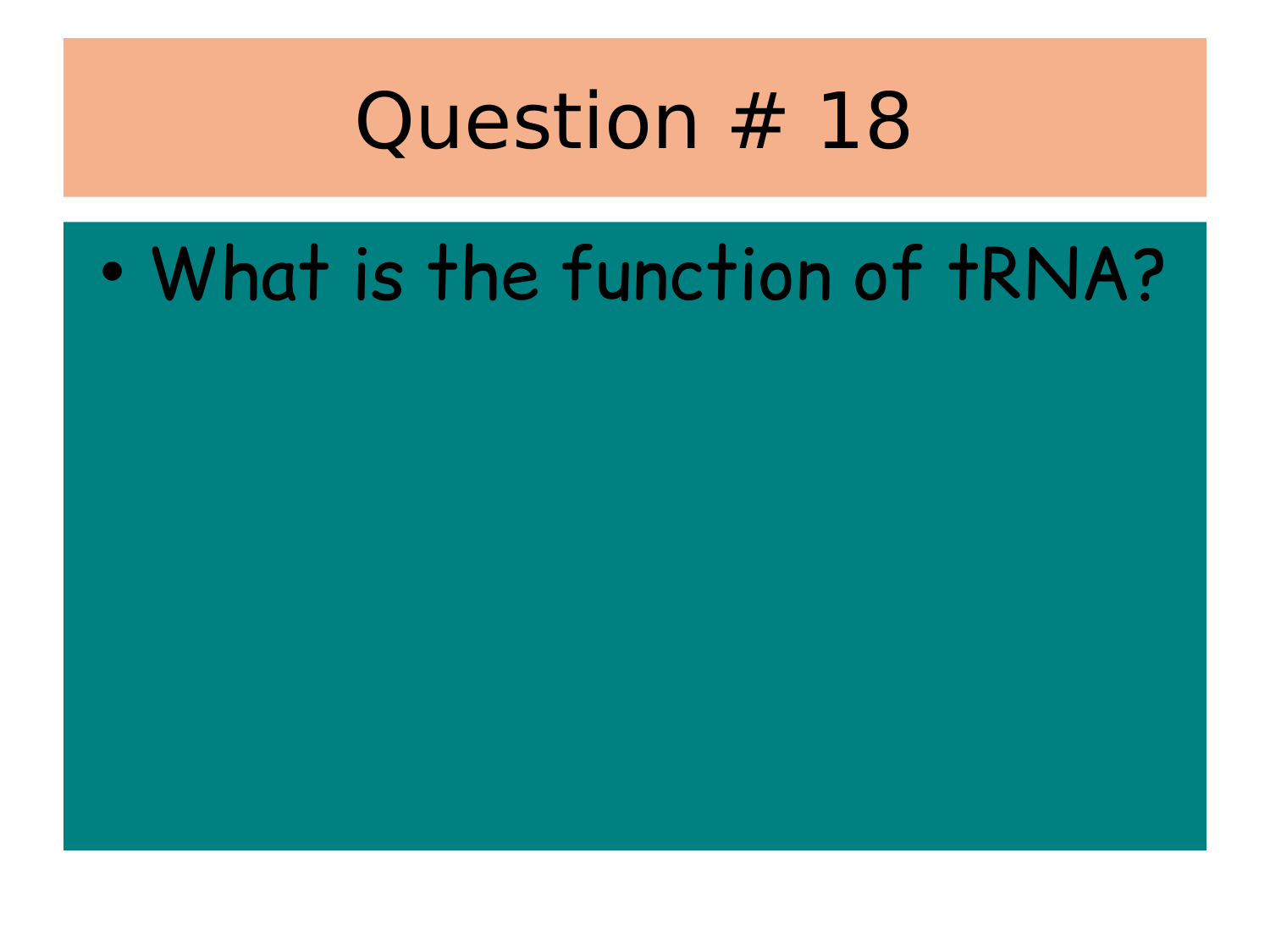

# Question # 18
What is the function of tRNA?